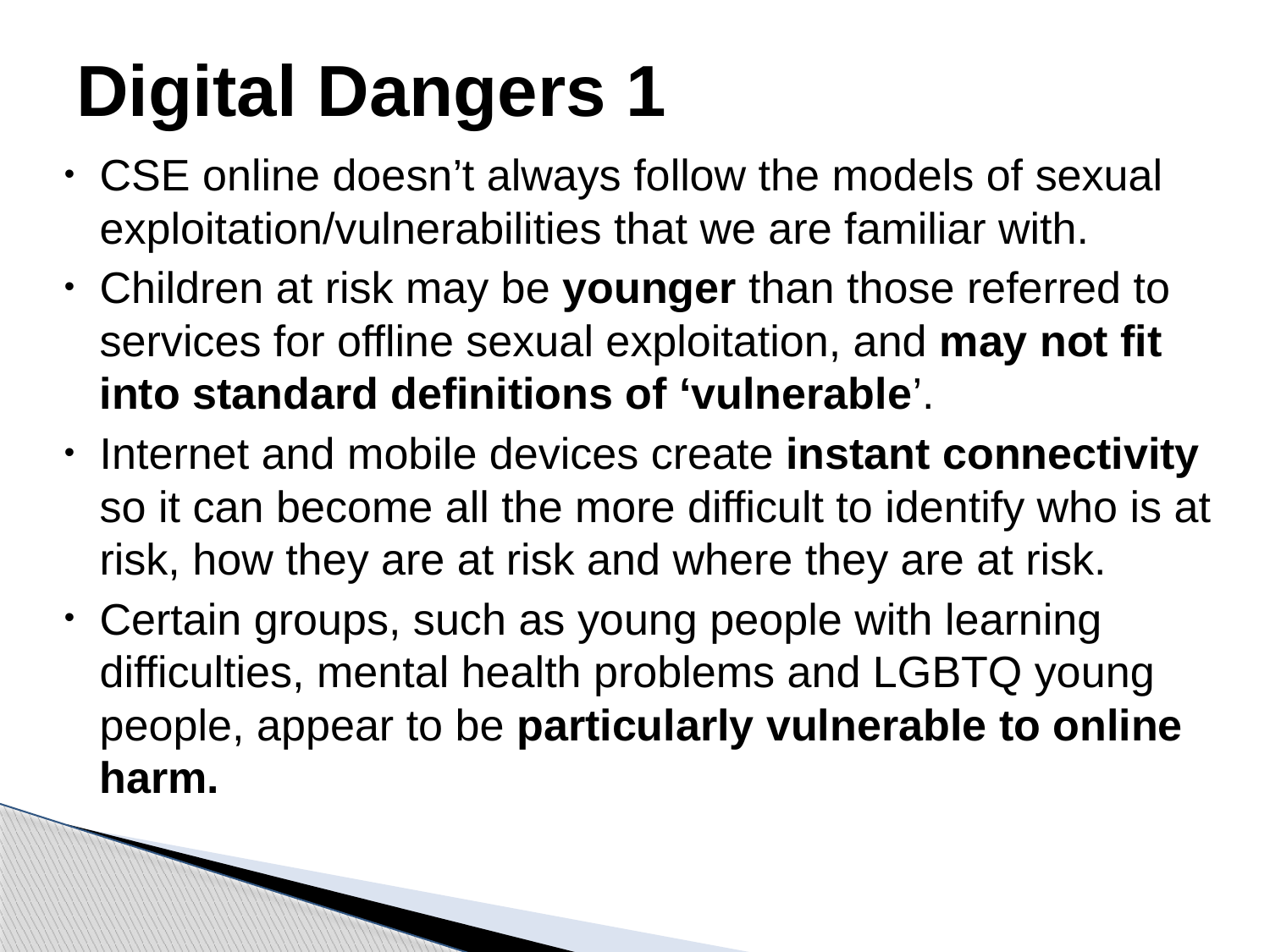

# Digital Dangers 1
CSE online doesn’t always follow the models of sexual exploitation/vulnerabilities that we are familiar with.
Children at risk may be younger than those referred to services for offline sexual exploitation, and may not fit into standard definitions of ‘vulnerable’.
Internet and mobile devices create instant connectivity so it can become all the more difficult to identify who is at risk, how they are at risk and where they are at risk.
Certain groups, such as young people with learning difficulties, mental health problems and LGBTQ young people, appear to be particularly vulnerable to online harm.